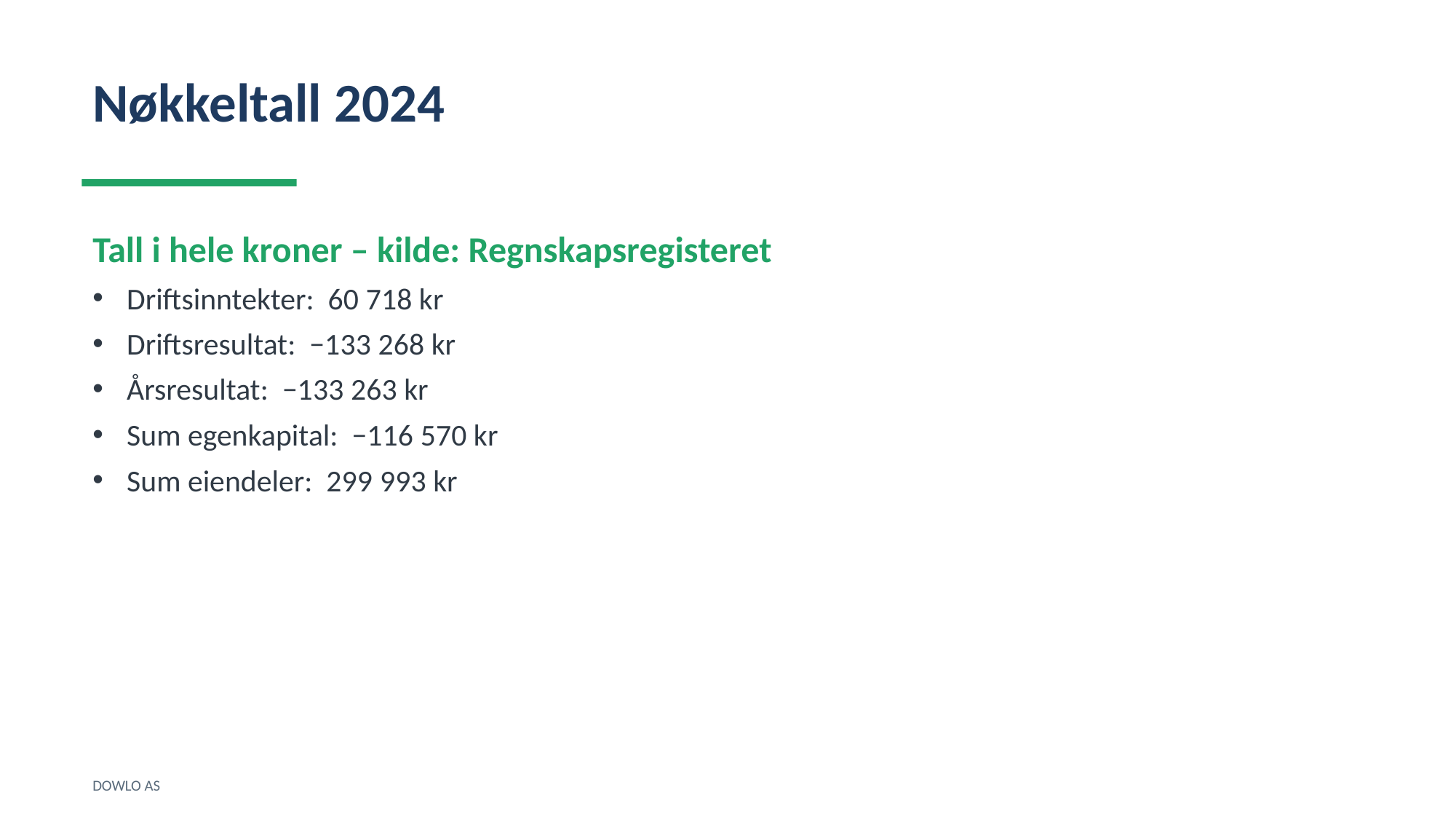

Nøkkeltall 2024

Tall i hele kroner – kilde: Regnskapsregisteret
Driftsinntekter:  60 718 kr
Driftsresultat:  −133 268 kr
Årsresultat:  −133 263 kr
Sum egenkapital:  −116 570 kr
Sum eiendeler:  299 993 kr
DOWLO AS